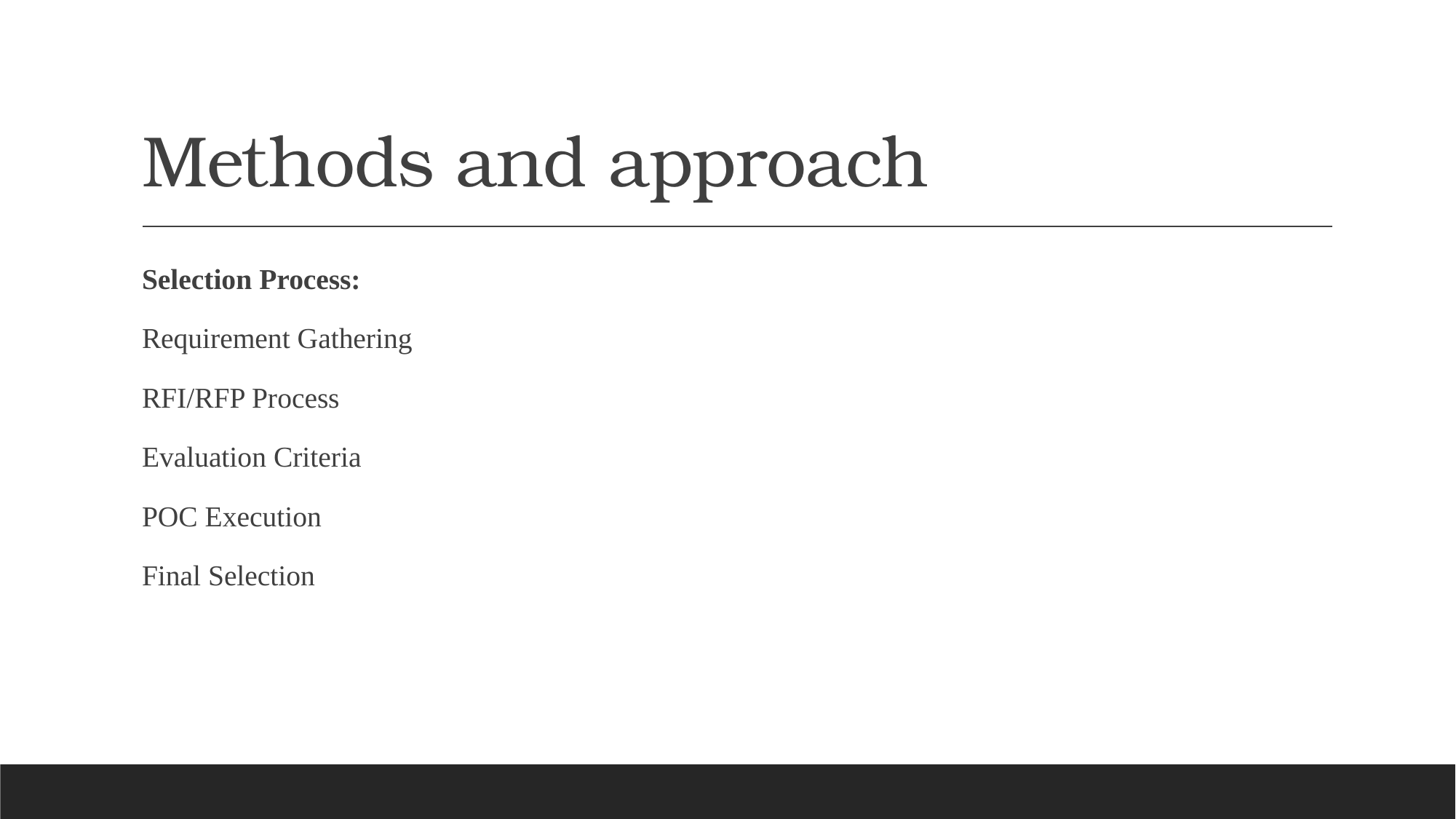

# Methods and approach
Selection Process:
Requirement Gathering
RFI/RFP Process
Evaluation Criteria
POC Execution
Final Selection